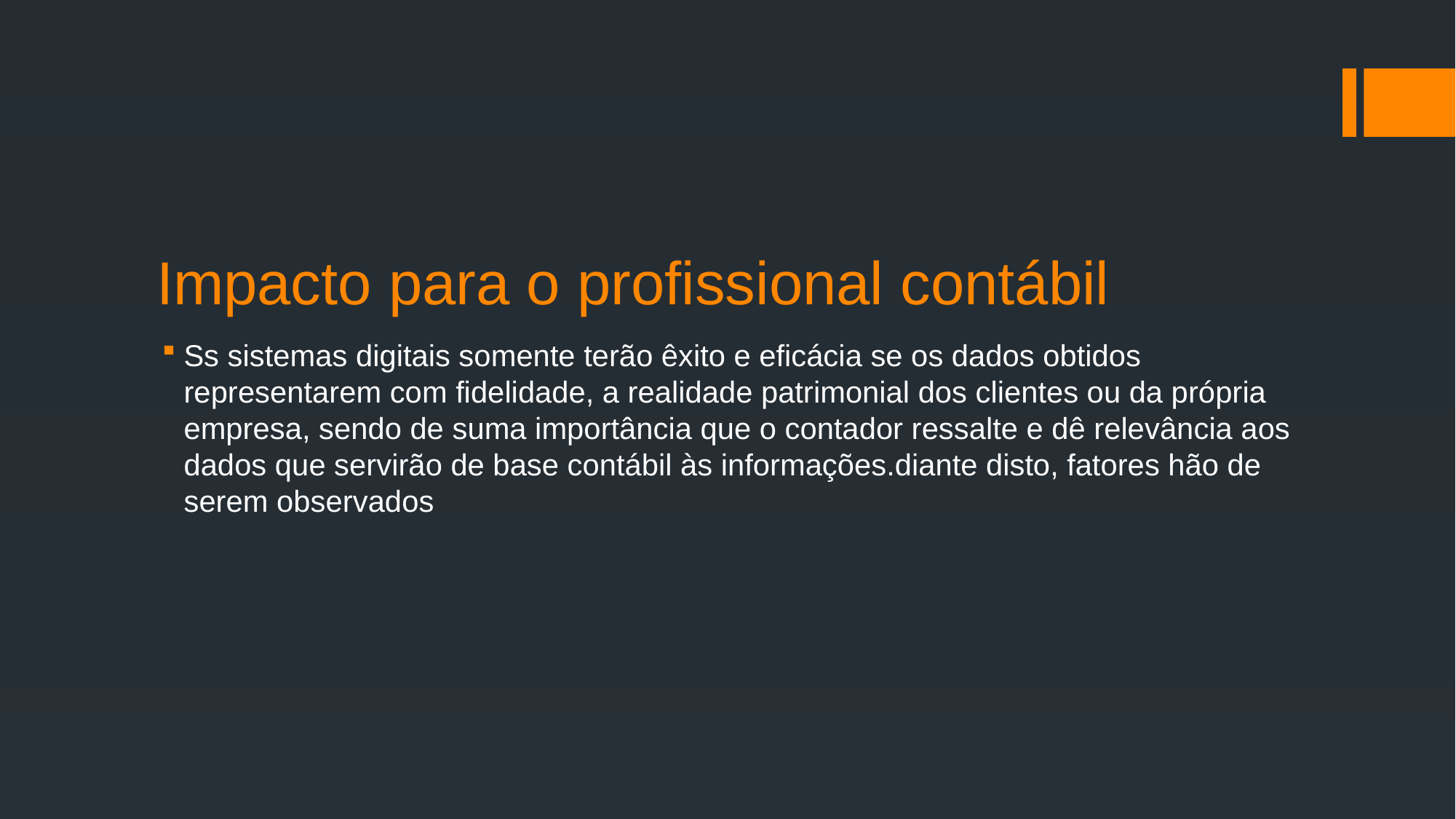

# Impacto para o profissional contábil
Ss sistemas digitais somente terão êxito e eficácia se os dados obtidos representarem com fidelidade, a realidade patrimonial dos clientes ou da própria empresa, sendo de suma importância que o contador ressalte e dê relevância aos dados que servirão de base contábil às informações.diante disto, fatores hão de serem observados